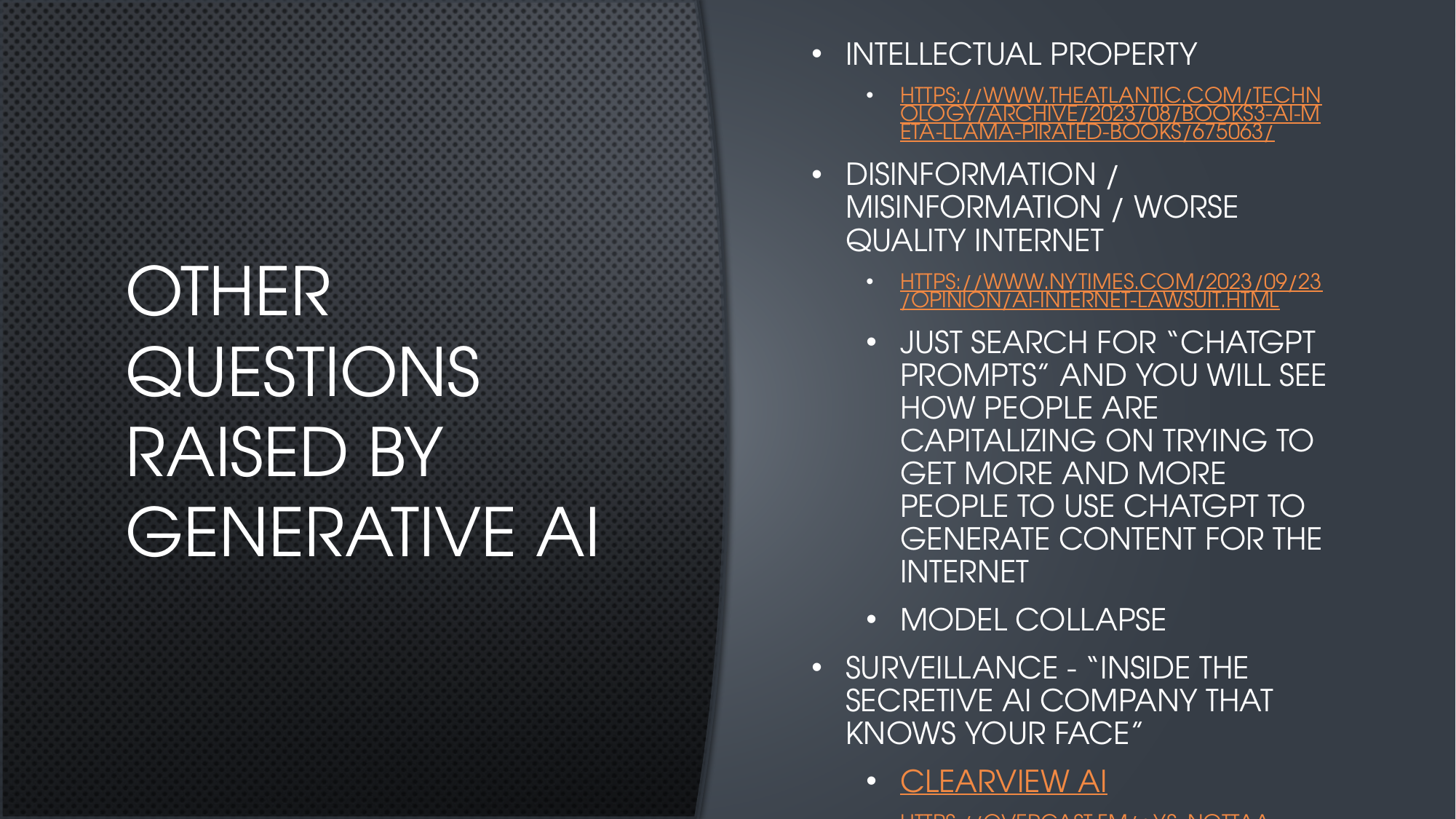

# Other questions raised by generative AI
Intellectual property
https://www.theatlantic.com/technology/archive/2023/08/books3-ai-meta-llama-pirated-books/675063/
Disinformation / misinformation / worse quality Internet
https://www.nytimes.com/2023/09/23/opinion/ai-internet-lawsuit.html
Just search for “chatGPT prompts” and you will see how people are capitalizing on trying to get more and more people to use chatGPT to generate content for the internet
Model collapse
Surveillance - “Inside The Secretive AI Company That Knows Your Face”
Clearview AI
https://overcast.fm/+Ys_nQTtaA